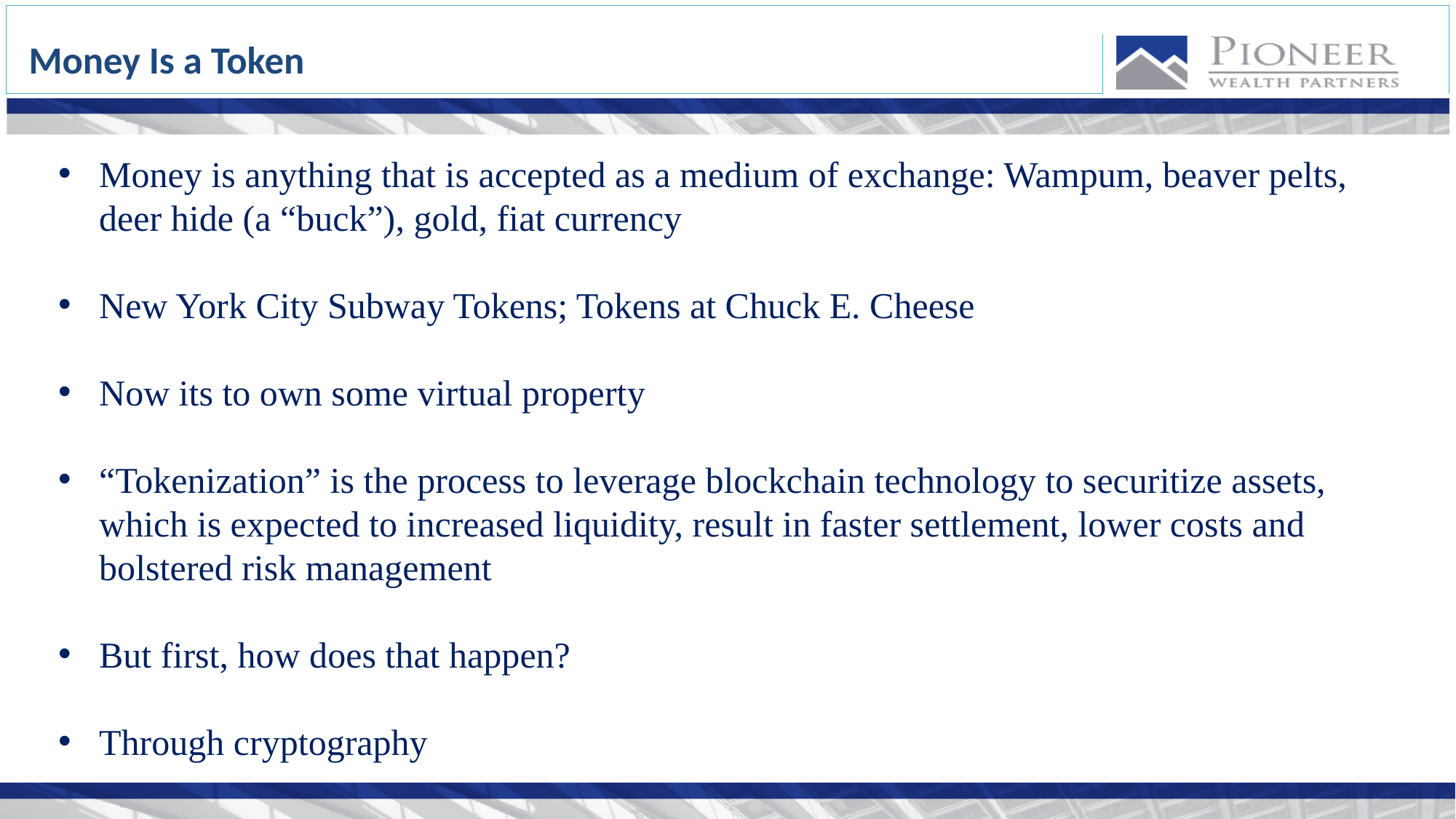

Money Is a Token
Money is anything that is accepted as a medium of exchange: Wampum, beaver pelts, deer hide (a “buck”), gold, fiat currency

New York City Subway Tokens; Tokens at Chuck E. Cheese

Now its to own some virtual property

“Tokenization” is the process to leverage blockchain technology to securitize assets, which is expected to increased liquidity, result in faster settlement, lower costs and bolstered risk management

But first, how does that happen?

Through cryptography